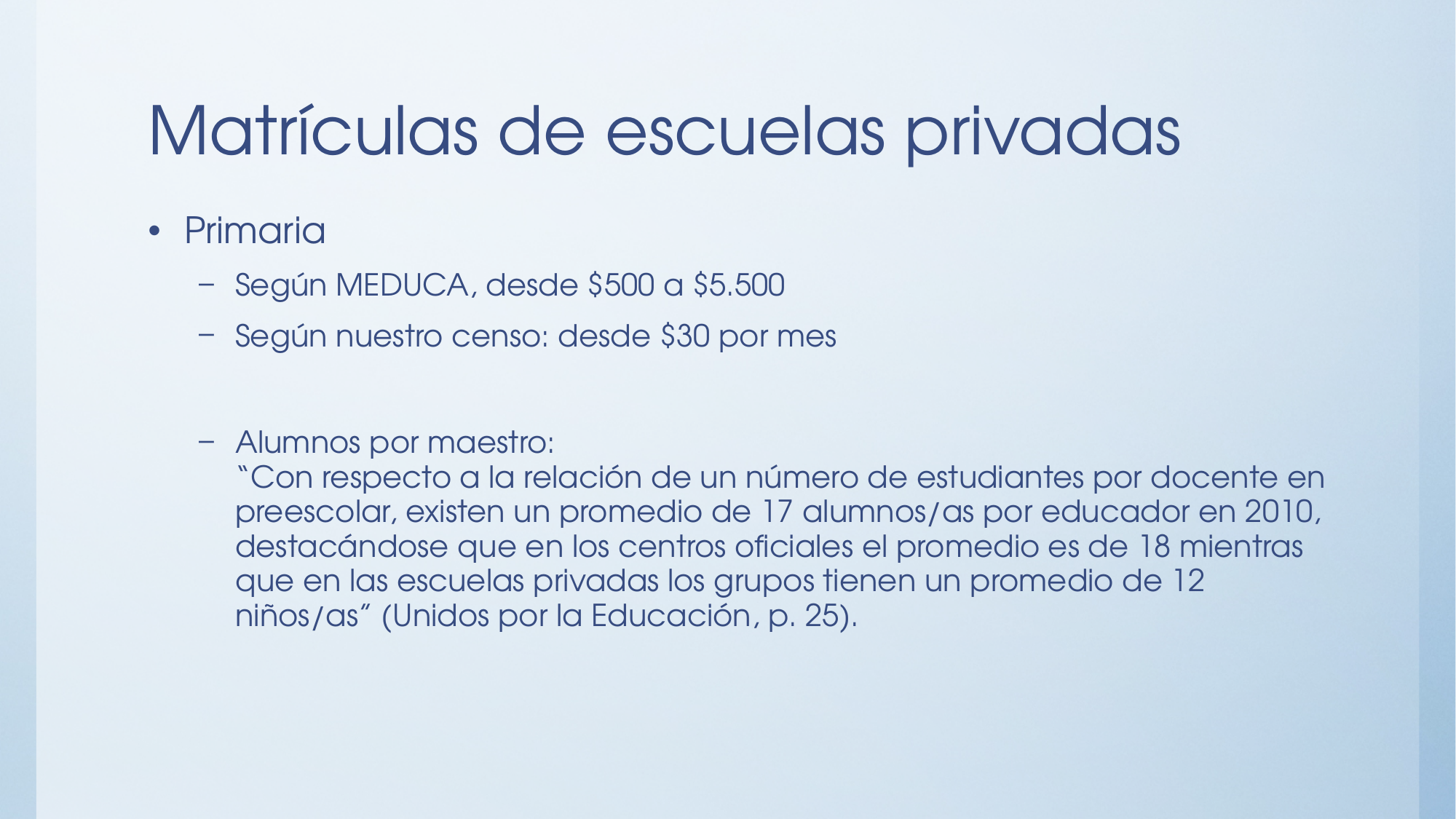

# Matrículas de escuelas privadas
Primaria
Según MEDUCA, desde $500 a $5.500
Según nuestro censo: desde $30 por mes

Alumnos por maestro:
“Con respecto a la relación de un número de estudiantes por docente en preescolar, existen un promedio de 17 alumnos/as por educador en 2010, destacándose que en los centros oficiales el promedio es de 18 mientras que en las escuelas privadas los grupos tienen un promedio de 12 niños/as” (Unidos por la Educación, p. 25).